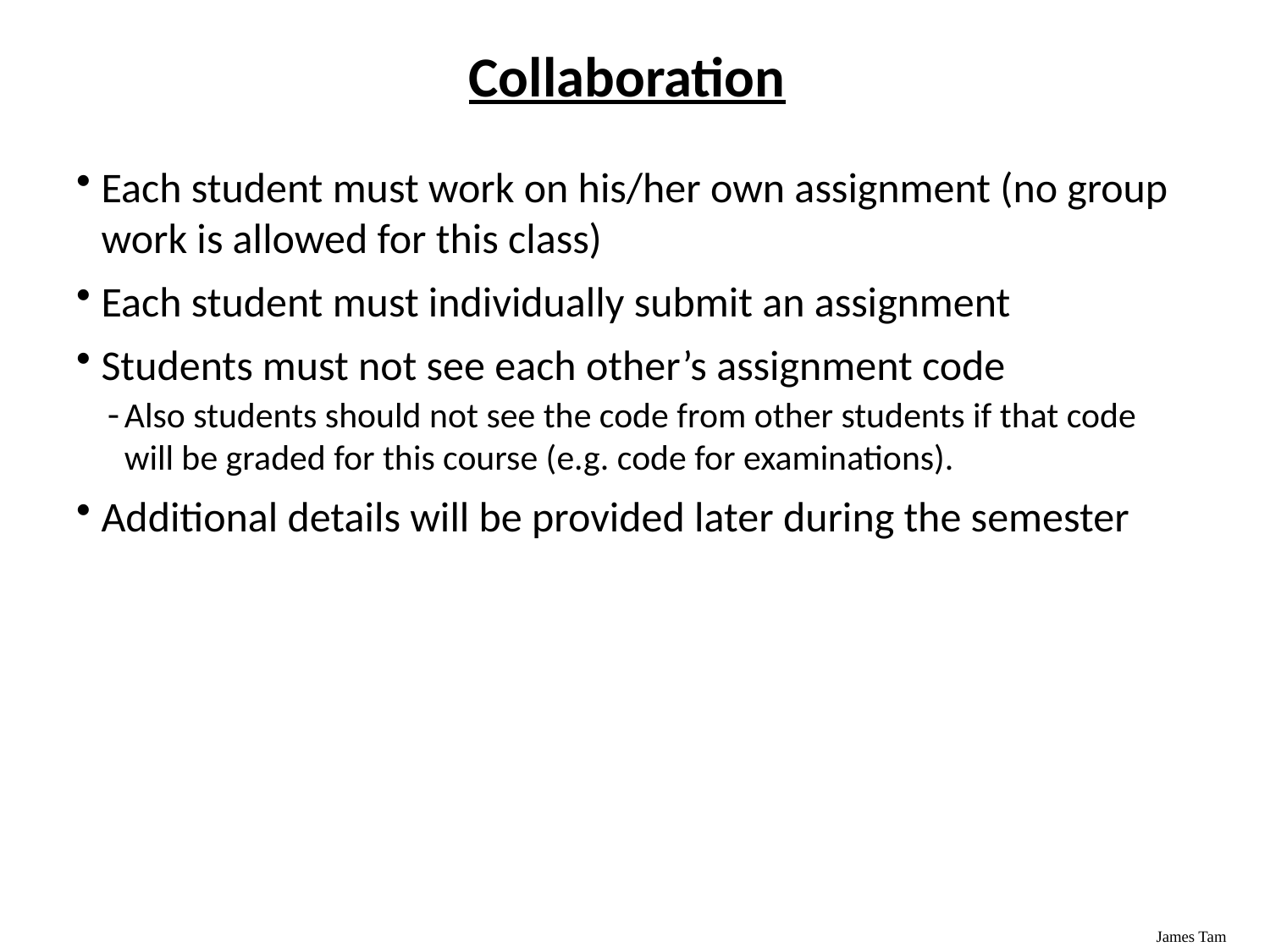

# Collaboration
Each student must work on his/her own assignment (no group work is allowed for this class)
Each student must individually submit an assignment
Students must not see each other’s assignment code
Also students should not see the code from other students if that code will be graded for this course (e.g. code for examinations).
Additional details will be provided later during the semester